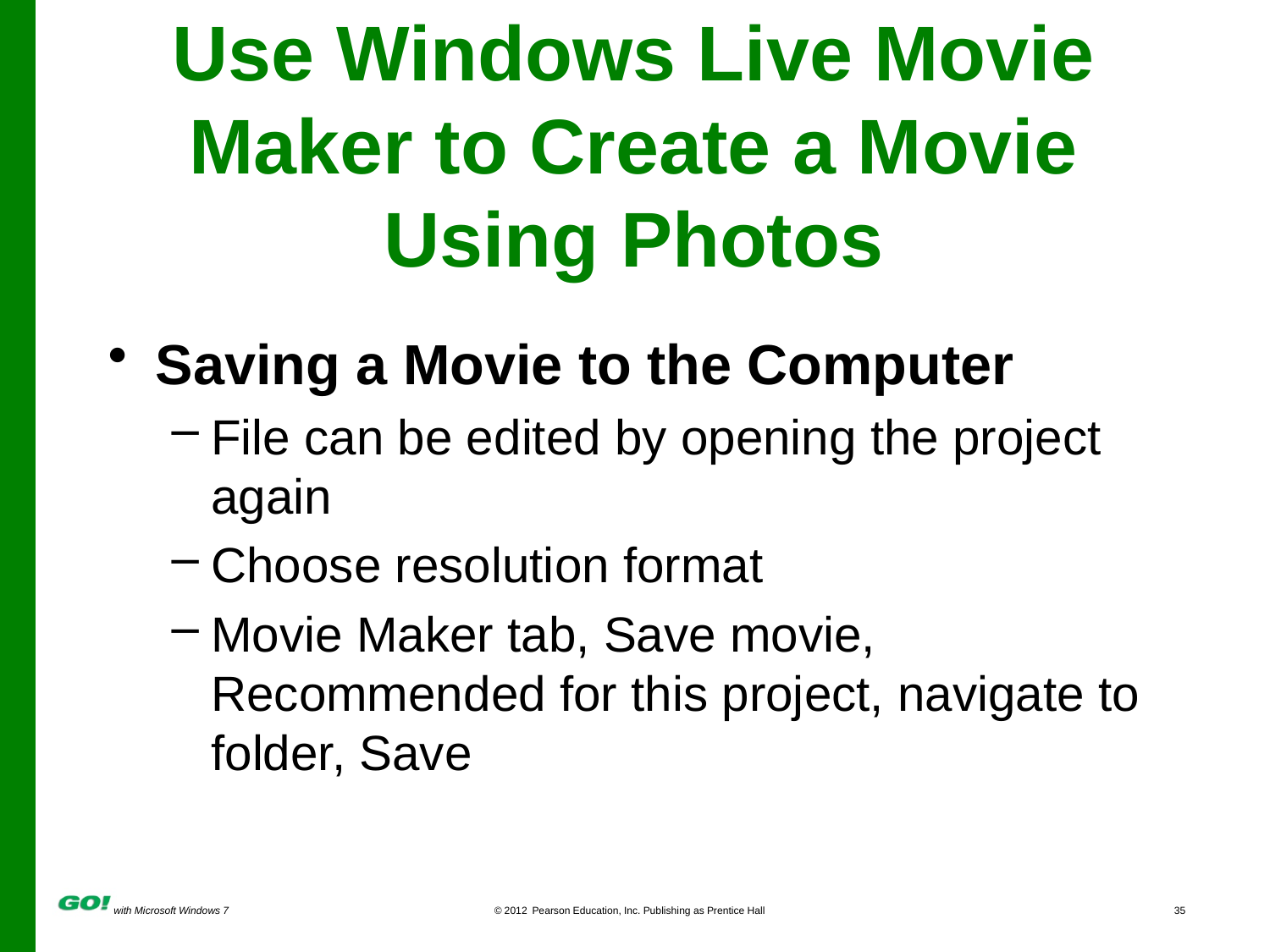

# Use Windows Live Movie Maker to Create a Movie Using Photos
Saving a Movie to the Computer
File can be edited by opening the project again
Choose resolution format
Movie Maker tab, Save movie, Recommended for this project, navigate to folder, Save